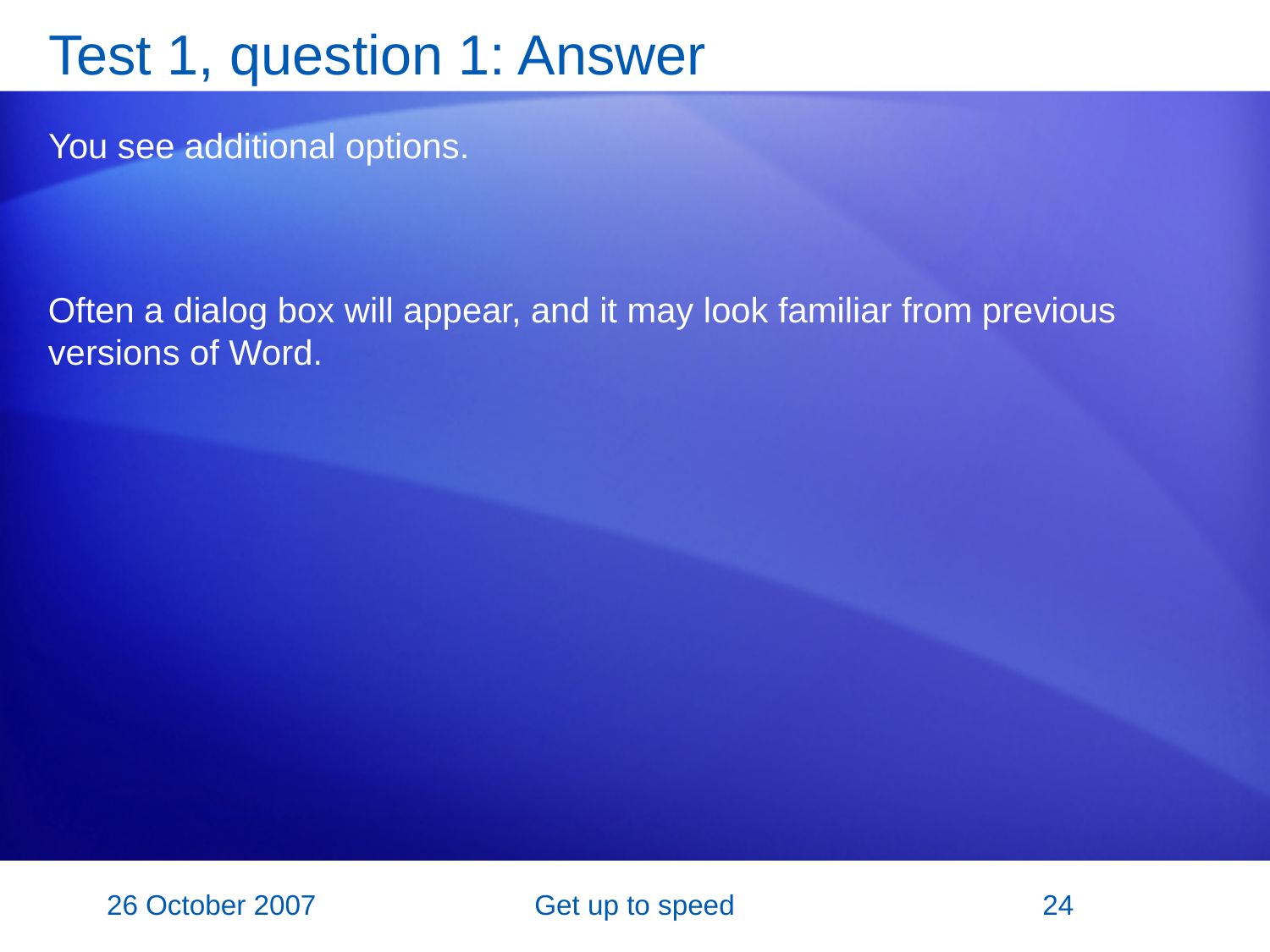

# Test 1, question 1: Answer
You see additional options.
Often a dialog box will appear, and it may look familiar from previous versions of Word.
26 October 2007
Get up to speed
24